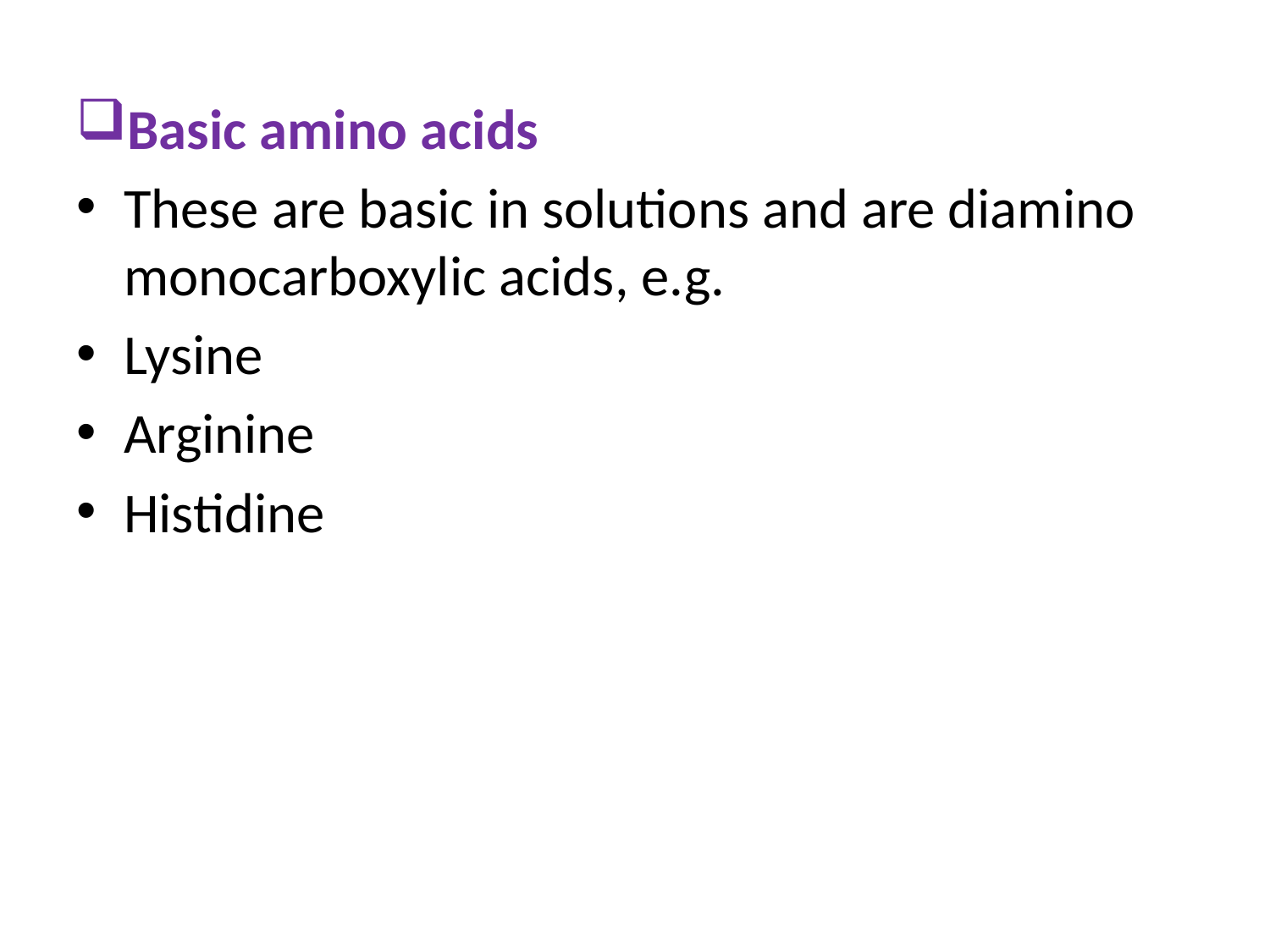

Basic amino acids
These are basic in solutions and are diamino monocarboxylic acids, e.g.
Lysine
Arginine
Histidine